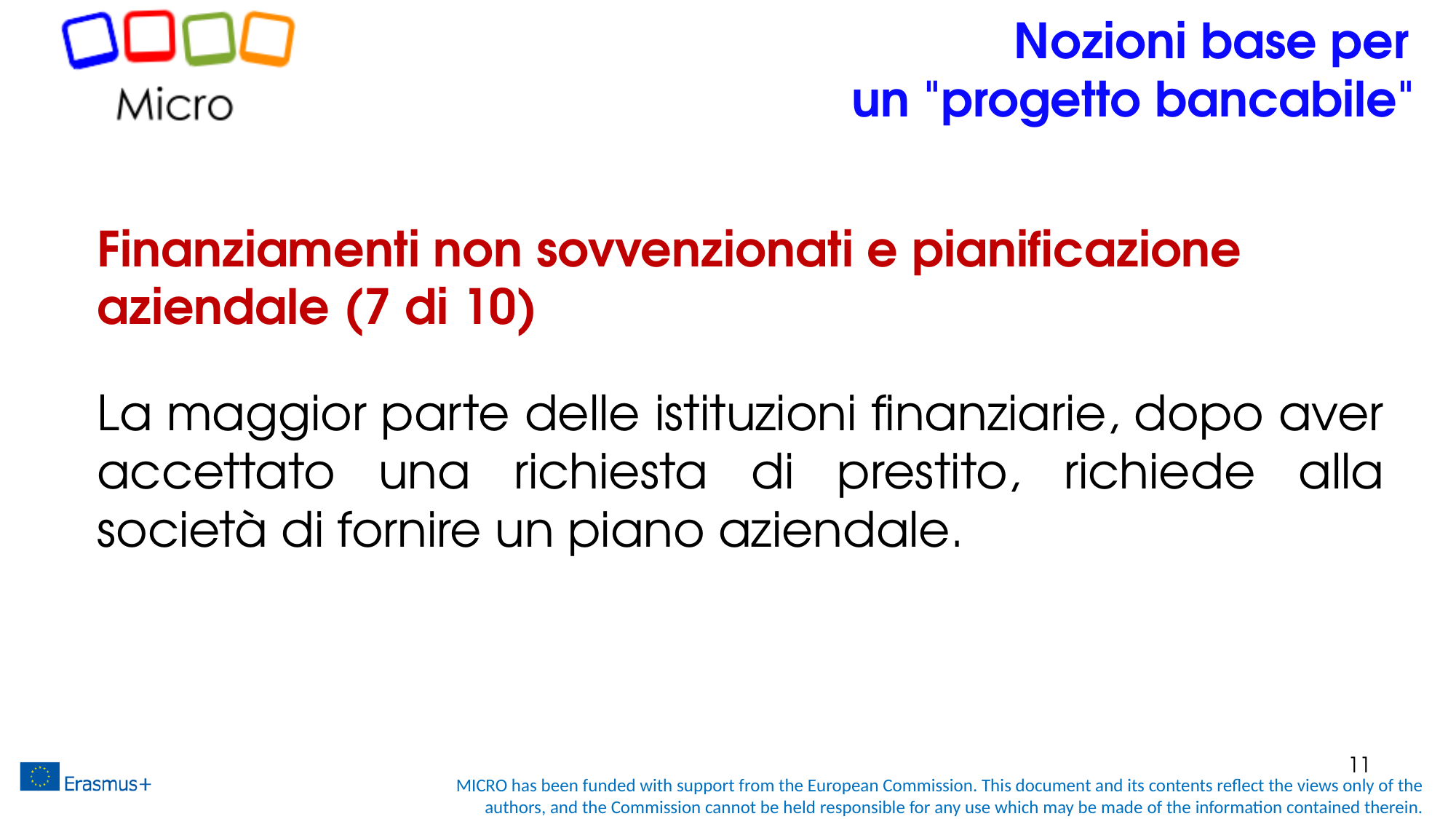

# Nozioni base per un "progetto bancabile"
Finanziamenti non sovvenzionati e pianificazione aziendale (7 di 10)

La maggior parte delle istituzioni finanziarie, dopo aver accettato una richiesta di prestito, richiede alla società di fornire un piano aziendale.
11